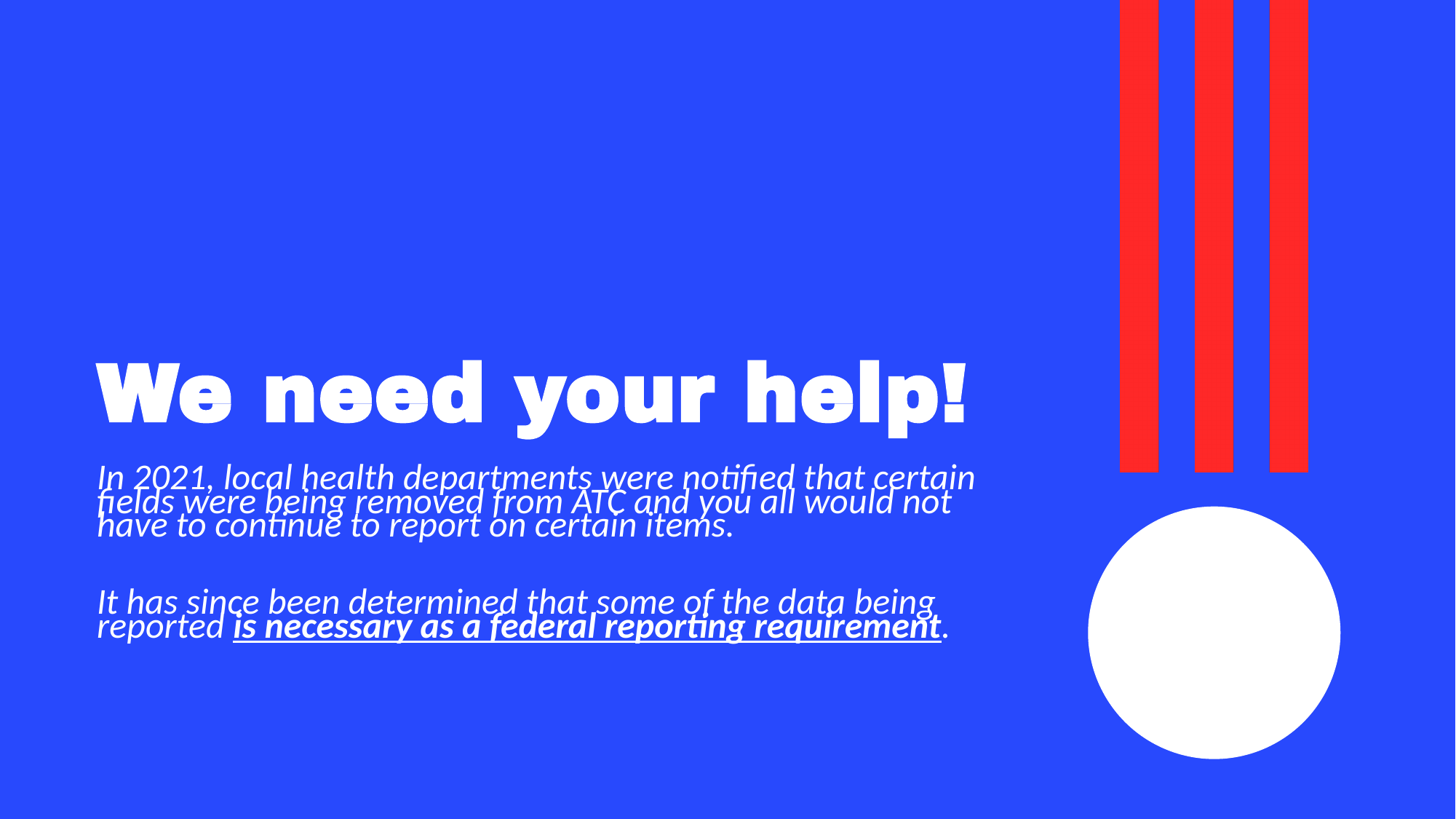

# We need your help!
In 2021, local health departments were notified that certain fields were being removed from ATC and you all would not have to continue to report on certain items.

It has since been determined that some of the data being reported is necessary as a federal reporting requirement.